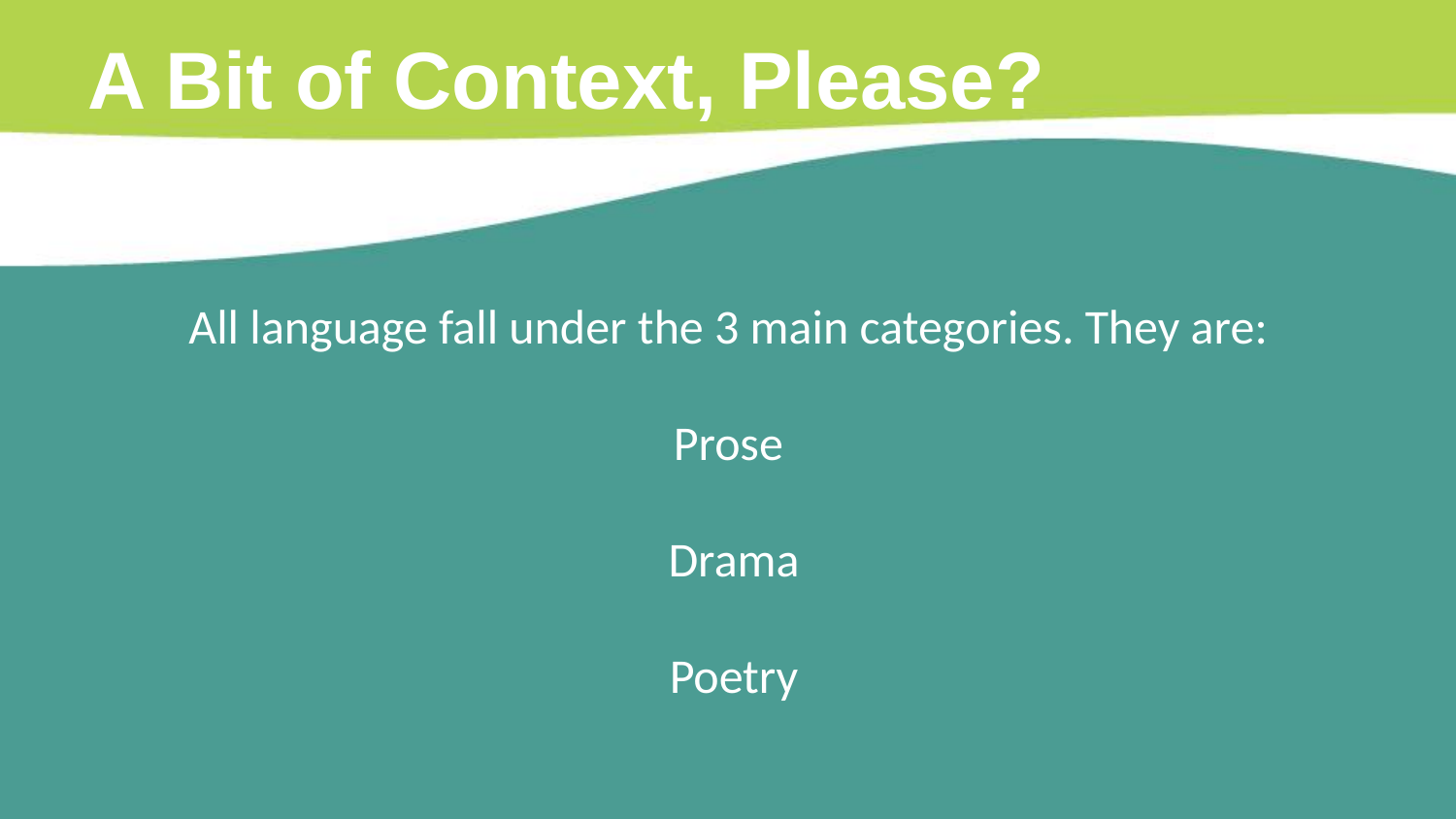

A Bit of Context, Please?
All language fall under the 3 main categories. They are:

Prose

Drama

Poetry